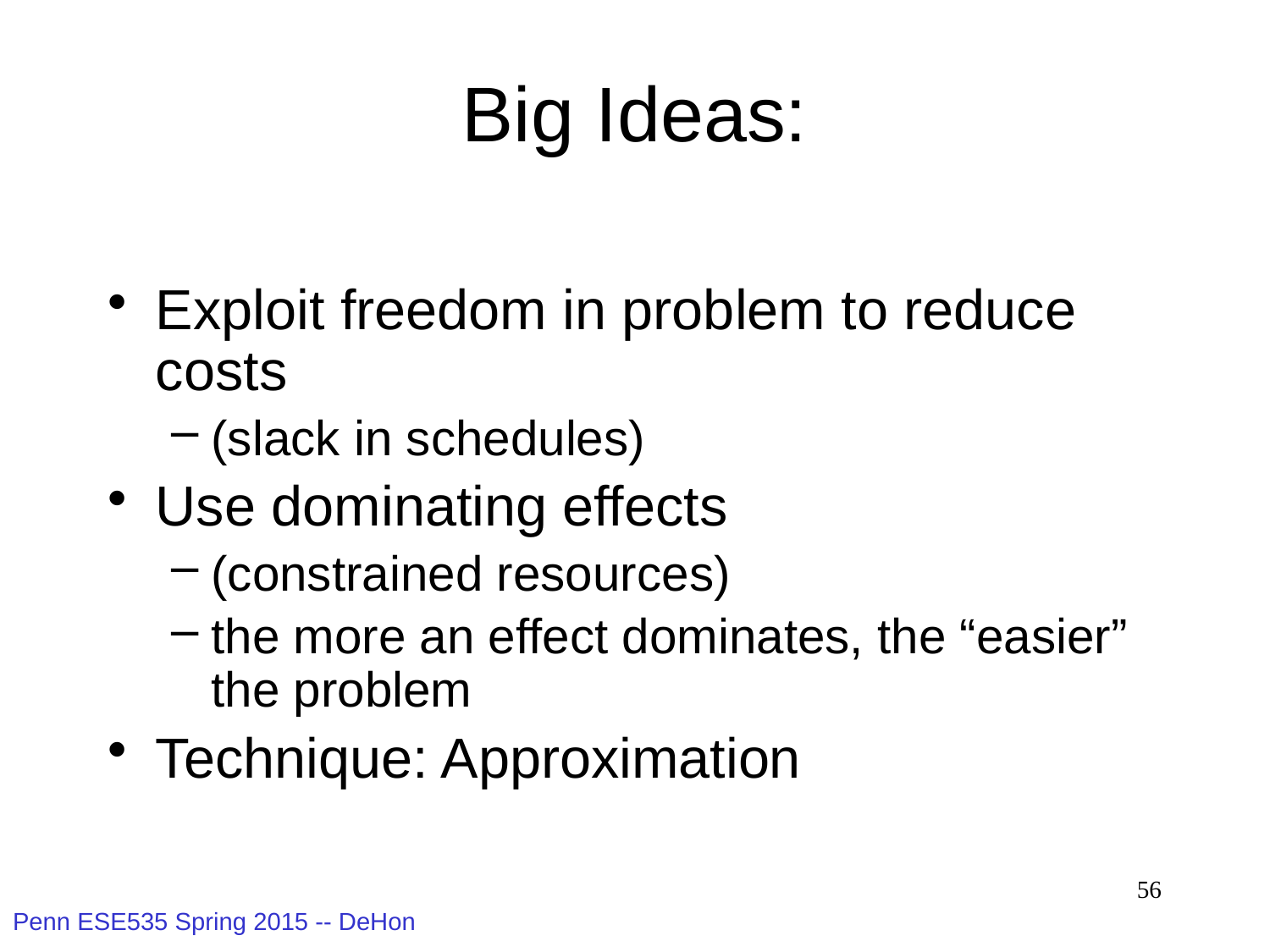

# Big Ideas:
Exploit freedom in problem to reduce costs
(slack in schedules)
Use dominating effects
(constrained resources)
the more an effect dominates, the “easier” the problem
Technique: Approximation
56
Penn ESE535 Spring 2015 -- DeHon